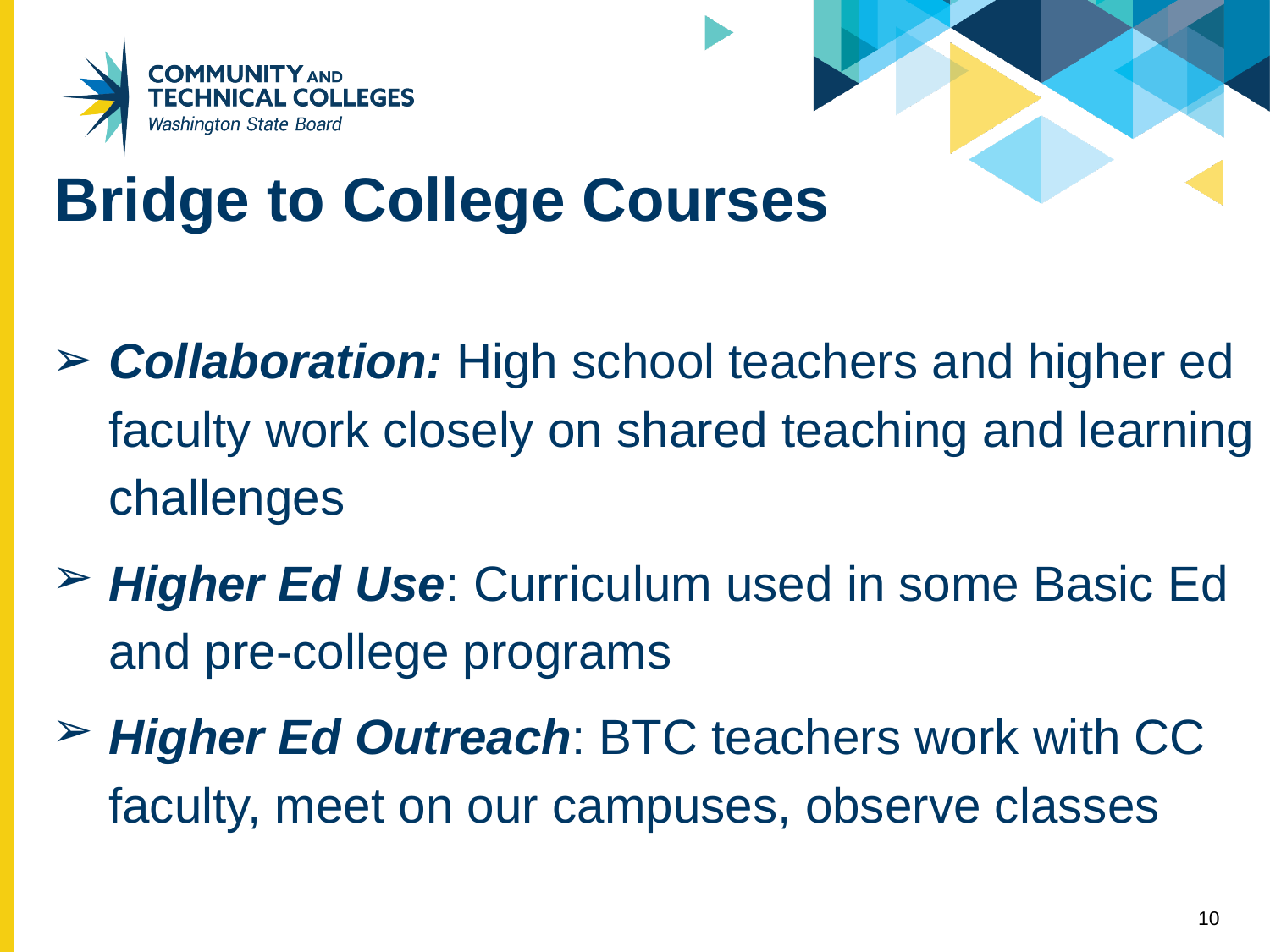

# Bridge to College Courses
Collaboration: High school teachers and higher ed faculty work closely on shared teaching and learning challenges
Higher Ed Use: Curriculum used in some Basic Ed and pre-college programs
Higher Ed Outreach: BTC teachers work with CC faculty, meet on our campuses, observe classes
10